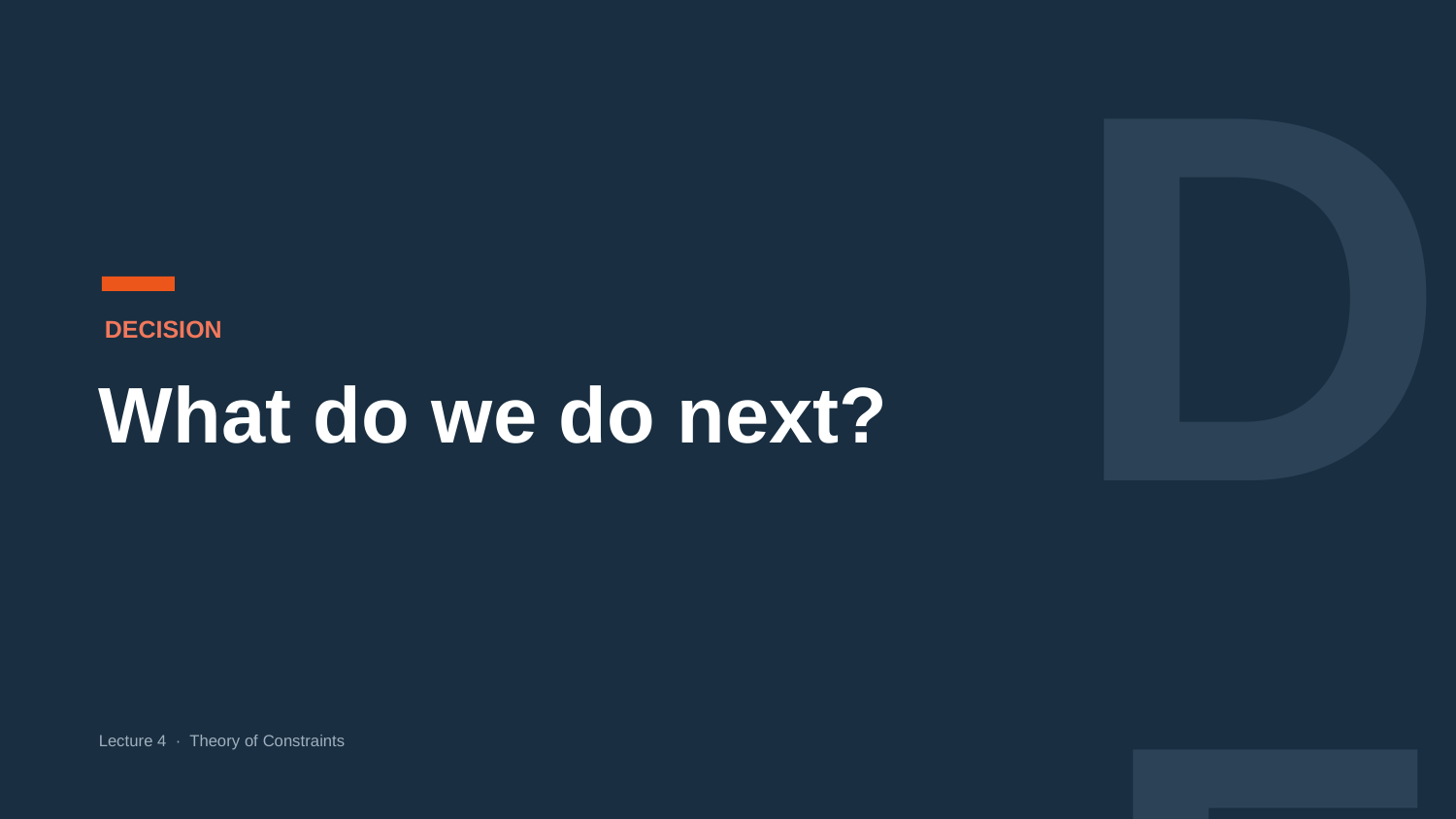

DECI

DECISION
What do we do next?
Lecture 4  ·  Theory of Constraints